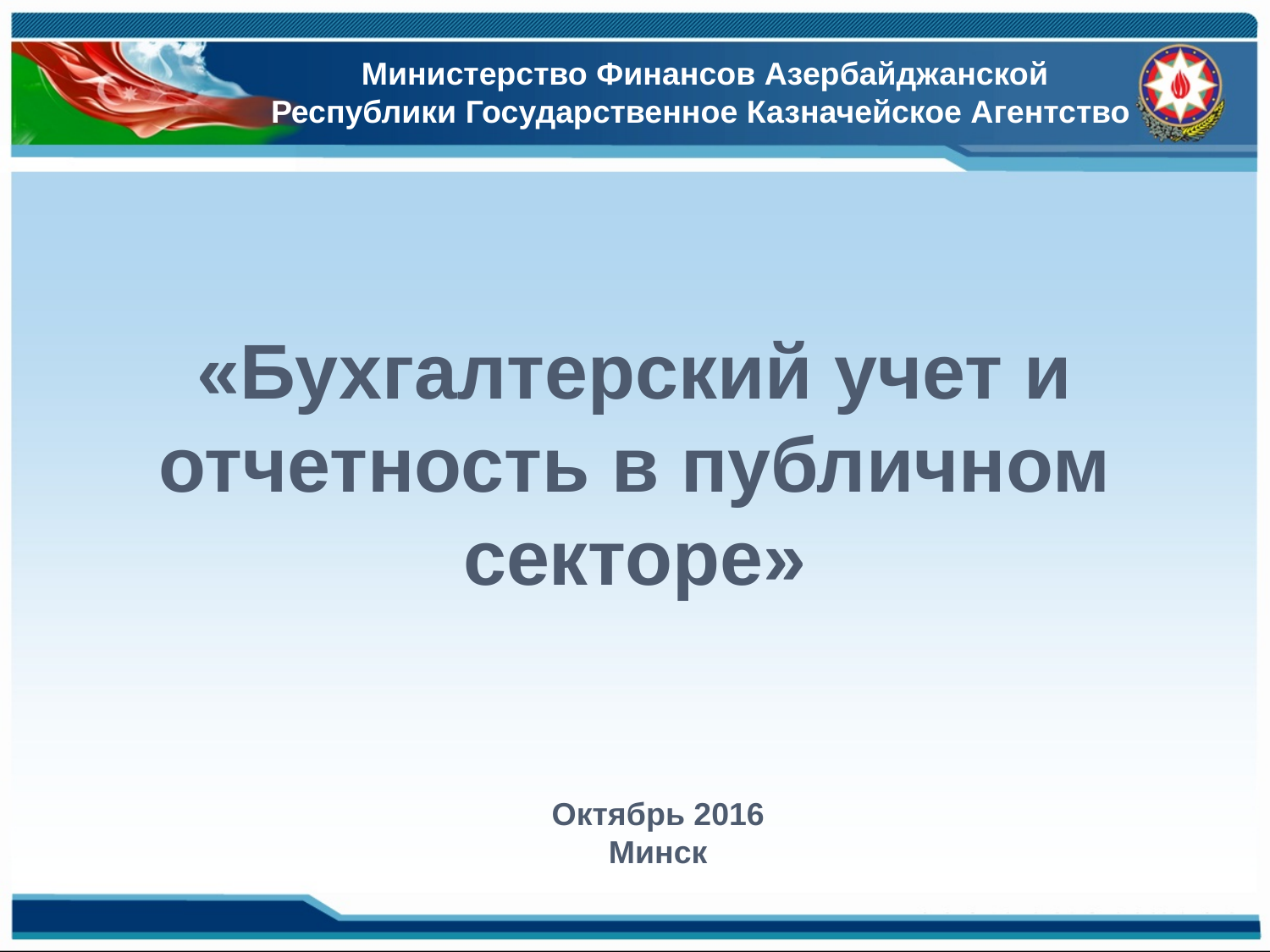

Министерство Финансов Азербайджанской Республики Государственное Казначейское Агентство
# «Бухгалтерский учет и отчетность в публичном секторе»
Октябрь 2016
Минск